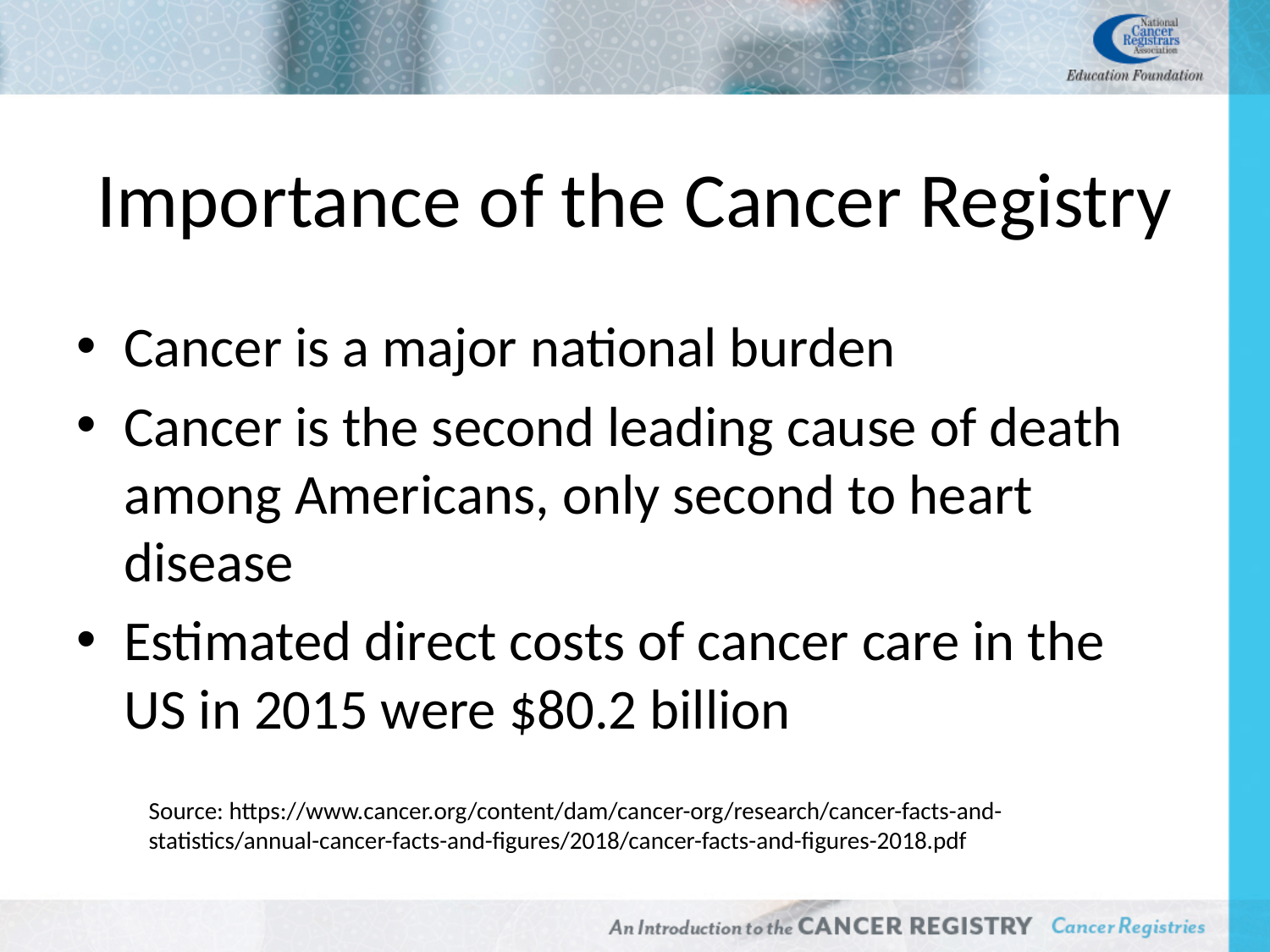

# Importance of the Cancer Registry
Cancer is a major national burden
Cancer is the second leading cause of death among Americans, only second to heart disease
Estimated direct costs of cancer care in the US in 2015 were $80.2 billion

Source: https://www.cancer.org/content/dam/cancer-org/research/cancer-facts-and-statistics/annual-cancer-facts-and-figures/2018/cancer-facts-and-figures-2018.pdf